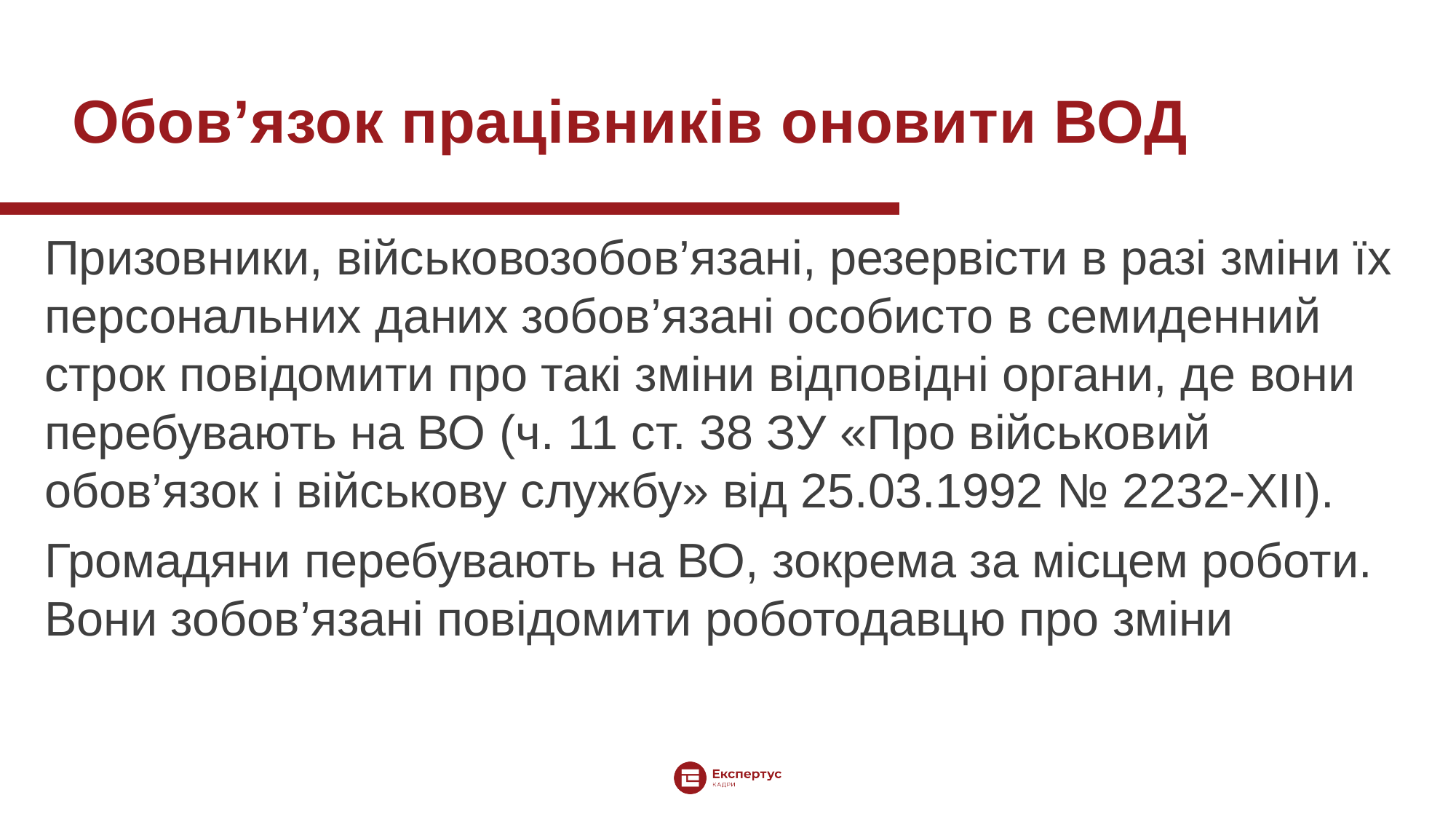

# Обов’язок працівників оновити ВОД
Призовники, військовозобов’язані, резервісти в разі зміни їх персональних даних зобов’язані особисто в семиденний строк повідомити про такі зміни відповідні органи, де вони перебувають на ВО (ч. 11 ст. 38 ЗУ «Про військовий обов’язок і військову службу» від 25.03.1992 № 2232-XII).
Громадяни перебувають на ВО, зокрема за місцем роботи. Вони зобов’язані повідомити роботодавцю про зміни